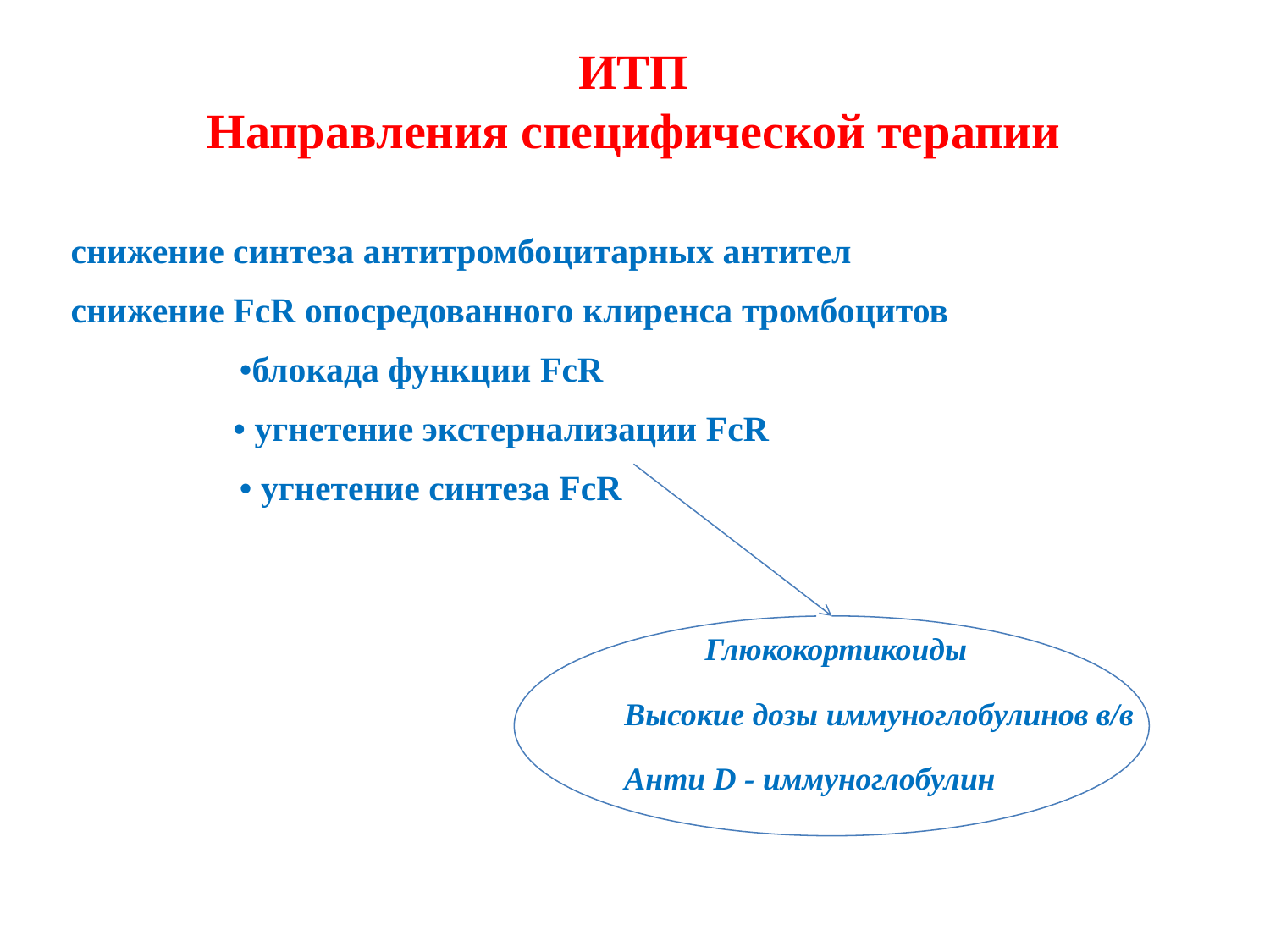

ИТП
Направления специфической терапии
снижение синтеза антитромбоцитарных антител
снижение FcR опосредованного клиренса тромбоцитов
                   •блокада функции FcR
	    • угнетение экстернализации FcR
                   • угнетение синтеза FcR

          Глюкокортикоиды
Высокие дозы иммуноглобулинов в/в
Анти D - иммуноглобулин